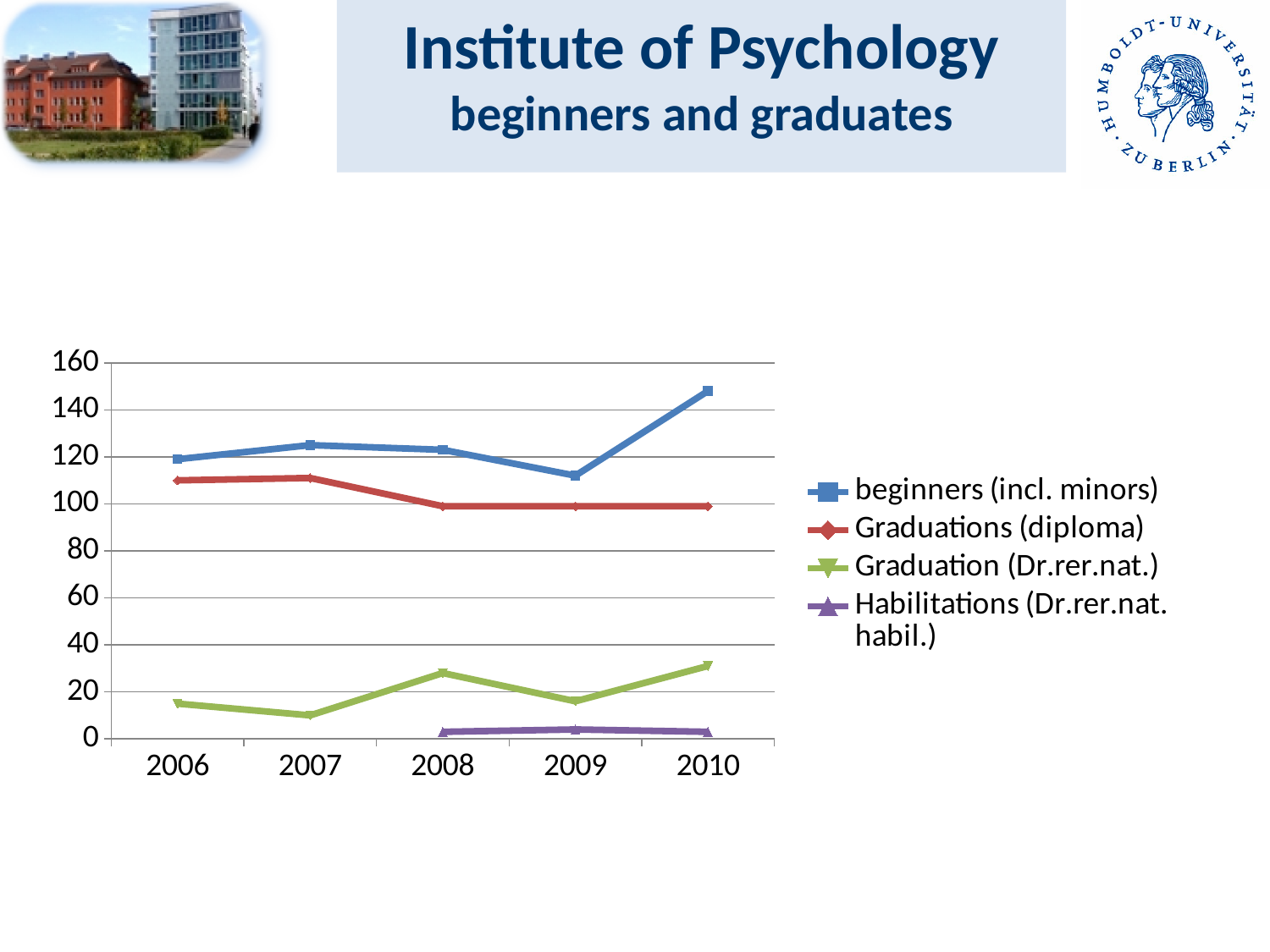

Institute of Psychology beginners and graduates

### Chart

| Category | beginners (incl. minors) | Graduations (diploma) | Graduation (Dr.rer.nat.) | Habilitations (Dr.rer.nat. habil.) |
|---|---|---|---|---|
| 2006.0 | 119.0 | 110.0 | 15.0 | None |
| 2007.0 | 125.0 | 111.0 | 10.0 | None |
| 2008.0 | 123.0 | 99.0 | 28.0 | 3.0 |
| 2009.0 | 112.0 | 99.0 | 16.0 | 4.0 |
| 2010.0 | 148.0 | 99.0 | 31.0 | 3.0 |